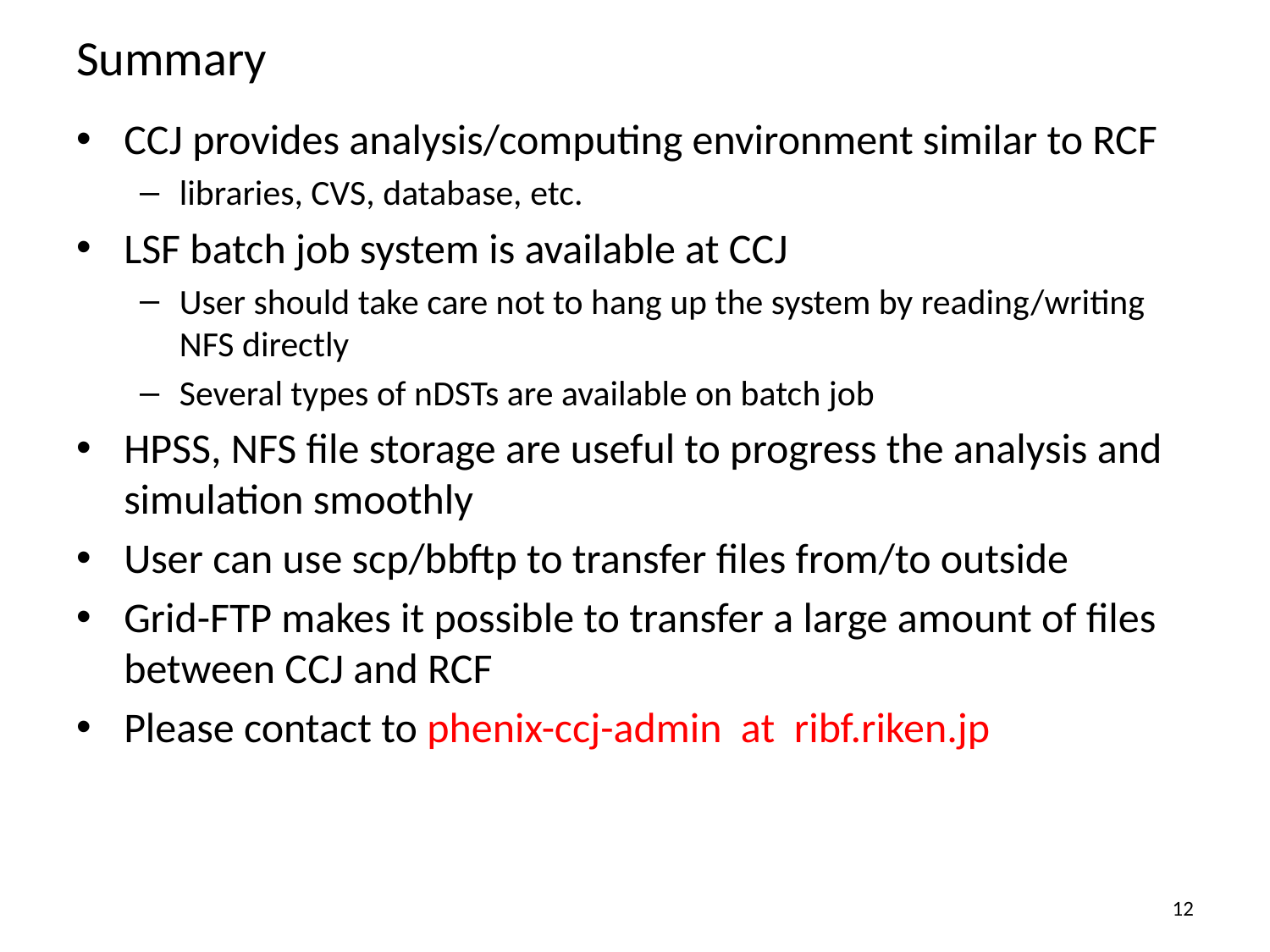

# Summary
CCJ provides analysis/computing environment similar to RCF
libraries, CVS, database, etc.
LSF batch job system is available at CCJ
User should take care not to hang up the system by reading/writing NFS directly
Several types of nDSTs are available on batch job
HPSS, NFS file storage are useful to progress the analysis and simulation smoothly
User can use scp/bbftp to transfer files from/to outside
Grid-FTP makes it possible to transfer a large amount of files between CCJ and RCF
Please contact to phenix-ccj-admin  at  ribf.riken.jp
12